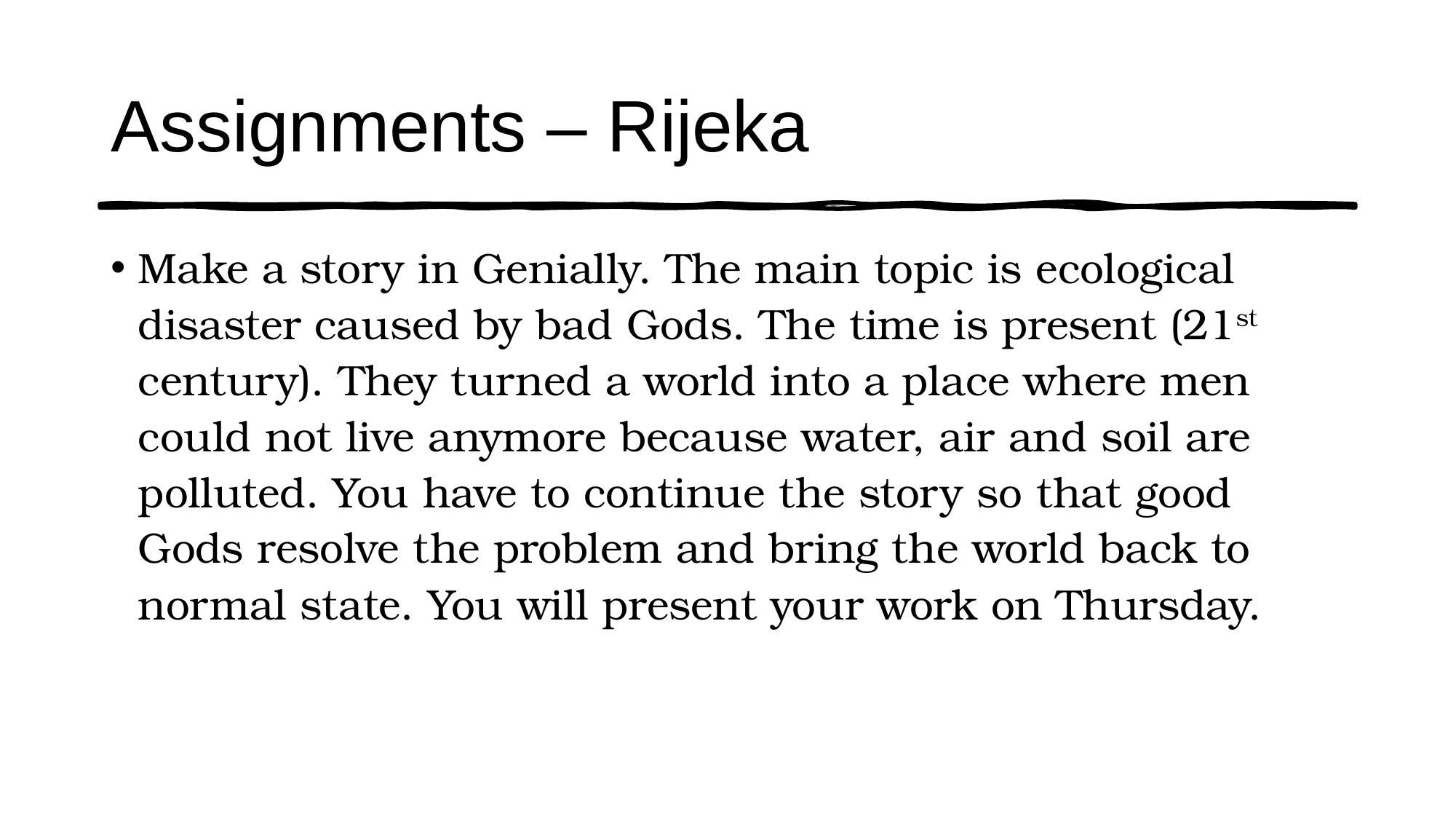

# Assignments – Rijeka
Make a story in Genially. The main topic is ecological disaster caused by bad Gods. The time is present (21st century). They turned a world into a place where men could not live anymore because water, air and soil are polluted. You have to continue the story so that good Gods resolve the problem and bring the world back to normal state. You will present your work on Thursday.